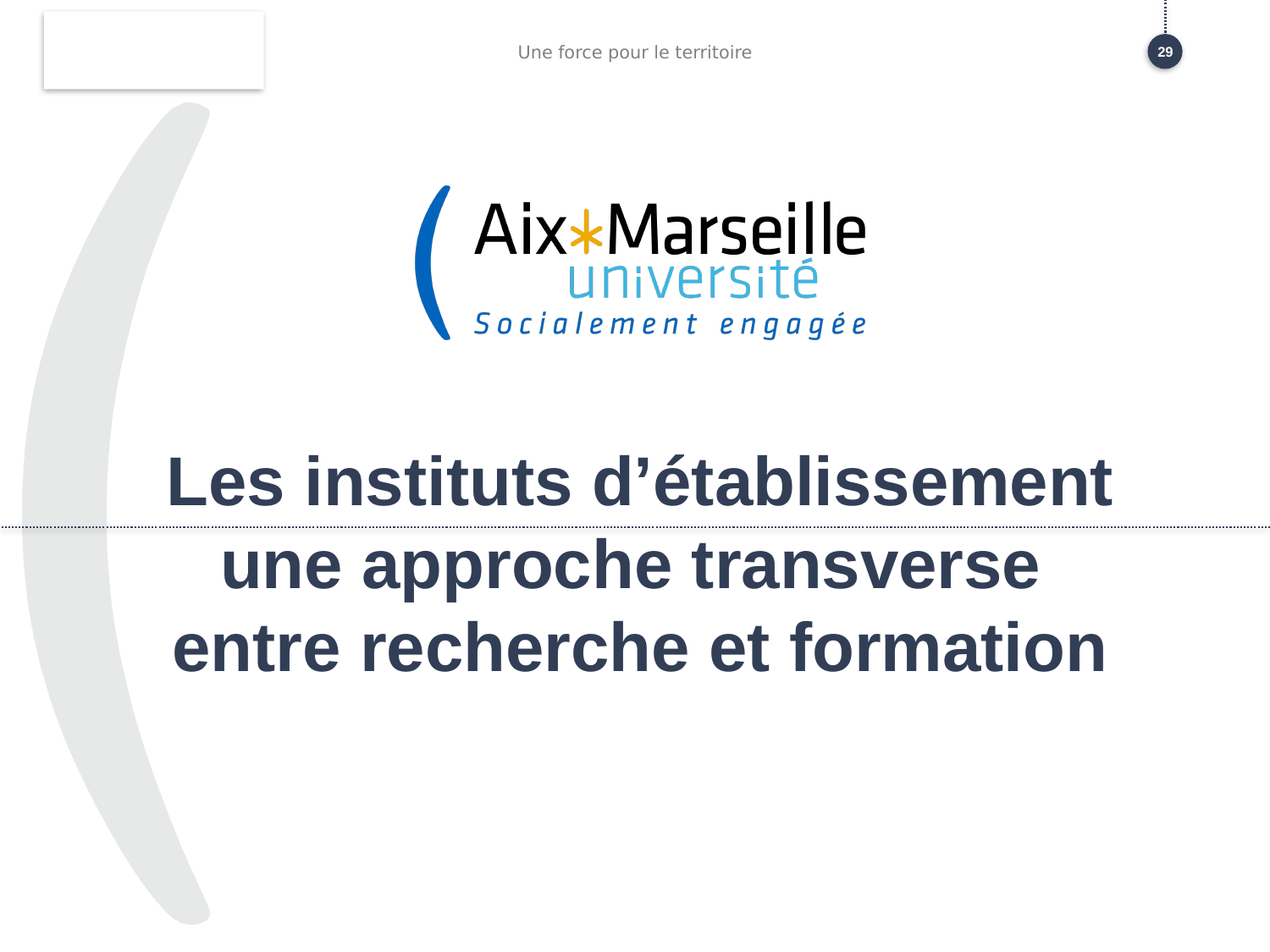

Une force pour le territoire
29
# Les instituts d’établissement une approche transverse entre recherche et formation